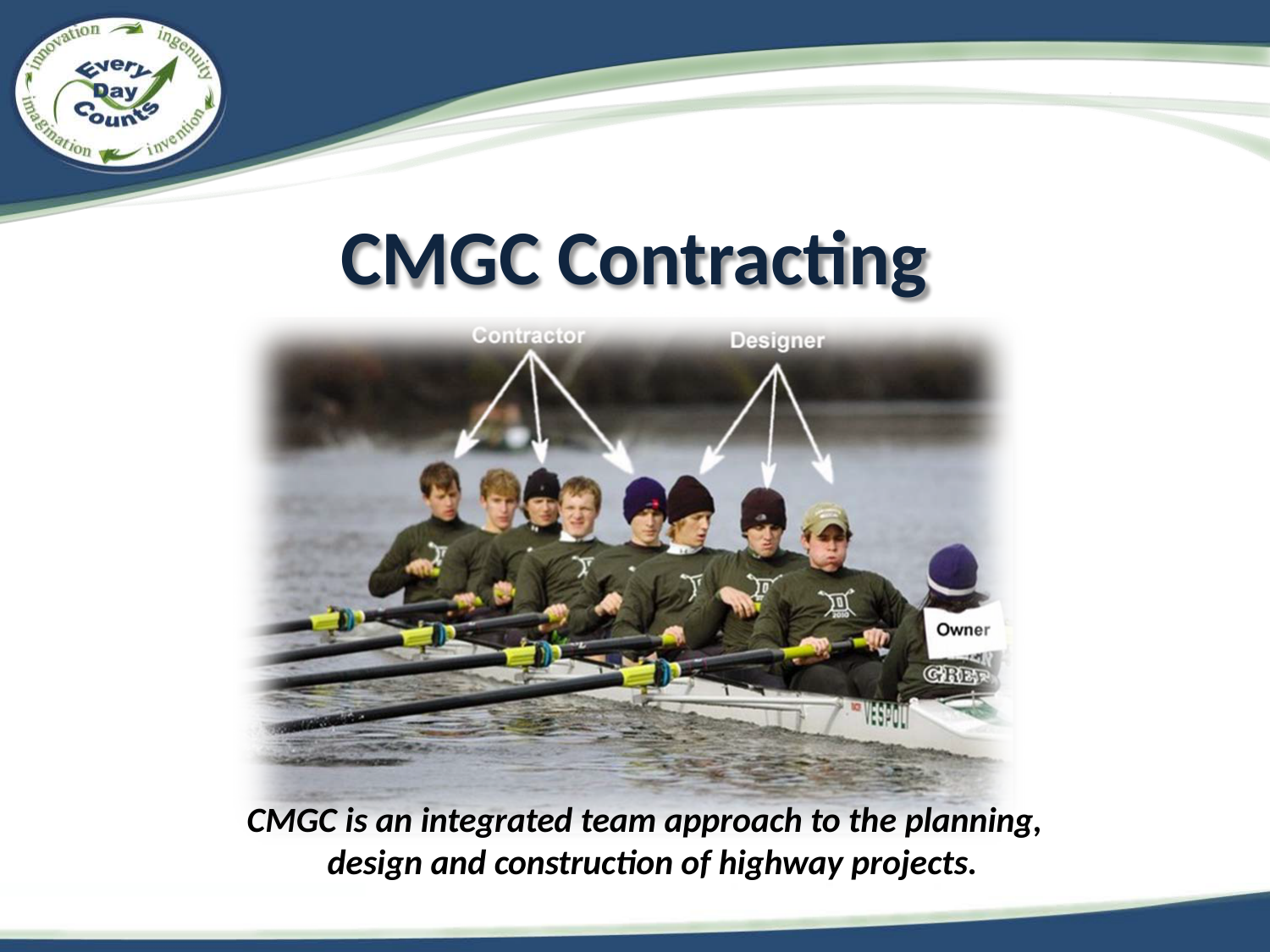

# CMGC Contracting

CMGC is an integrated team approach to the planning,  design and construction of highway projects.